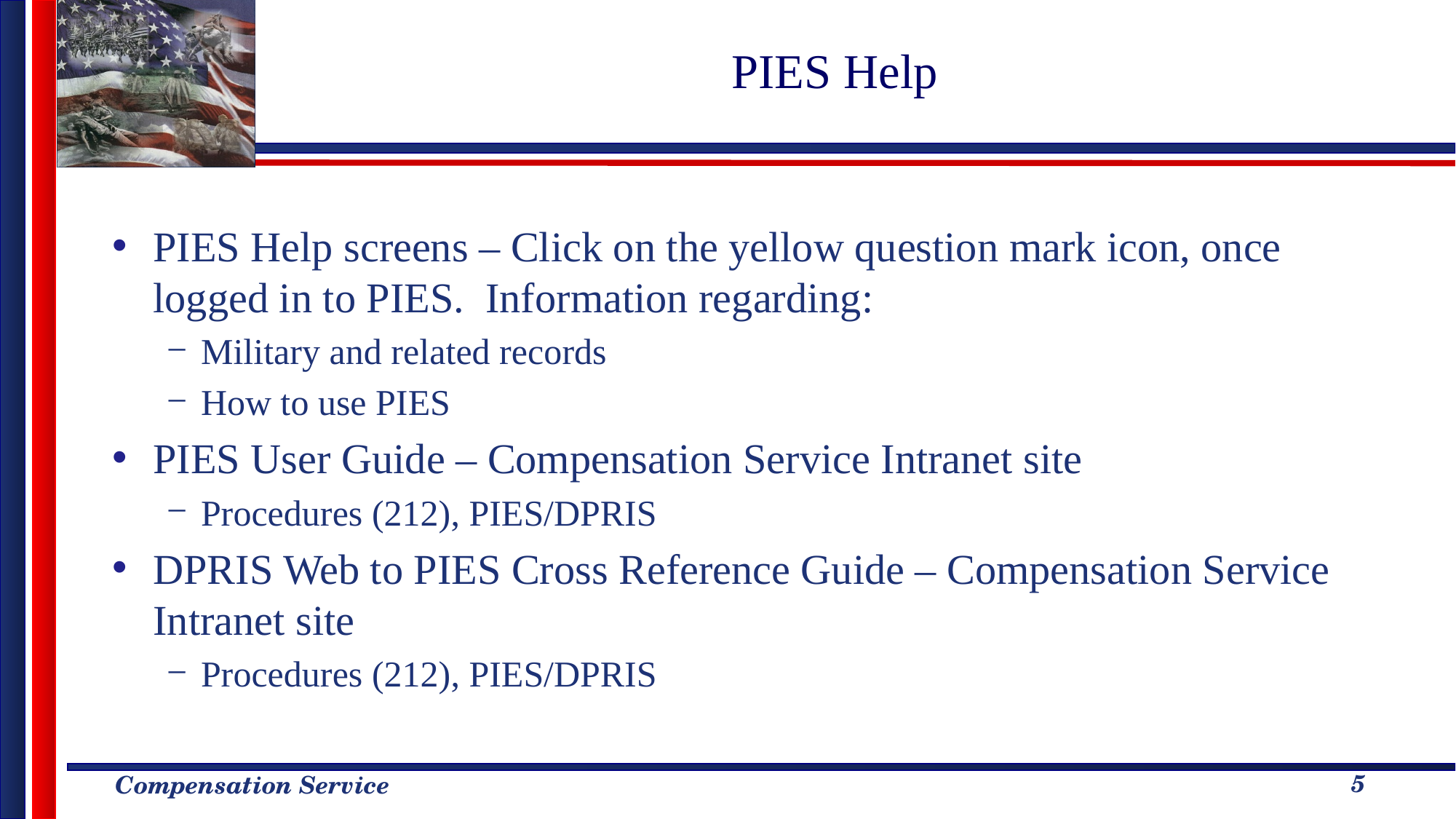

# PIES Help
PIES Help screens – Click on the yellow question mark icon, once logged in to PIES.  Information regarding:
Military and related records
How to use PIES
PIES User Guide – Compensation Service Intranet site
Procedures (212), PIES/DPRIS
DPRIS Web to PIES Cross Reference Guide – Compensation Service Intranet site
Procedures (212), PIES/DPRIS
5